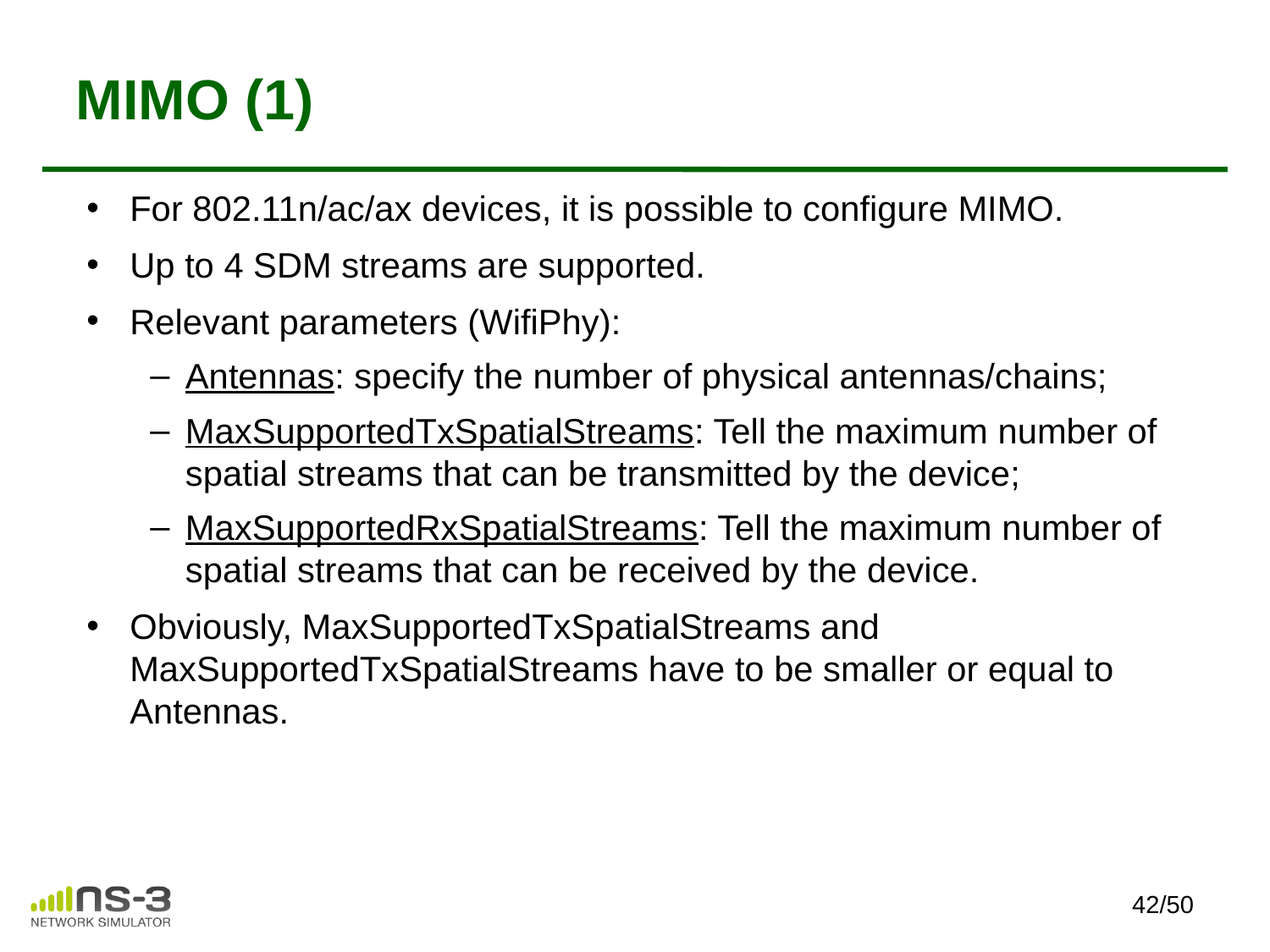

# MIMO (1)
For 802.11n/ac/ax devices, it is possible to configure MIMO.
Up to 4 SDM streams are supported.
Relevant parameters (WifiPhy):
Antennas: specify the number of physical antennas/chains;
MaxSupportedTxSpatialStreams: Tell the maximum number of spatial streams that can be transmitted by the device;
MaxSupportedRxSpatialStreams: Tell the maximum number of spatial streams that can be received by the device.
Obviously, MaxSupportedTxSpatialStreams and MaxSupportedTxSpatialStreams have to be smaller or equal to Antennas.

42/50